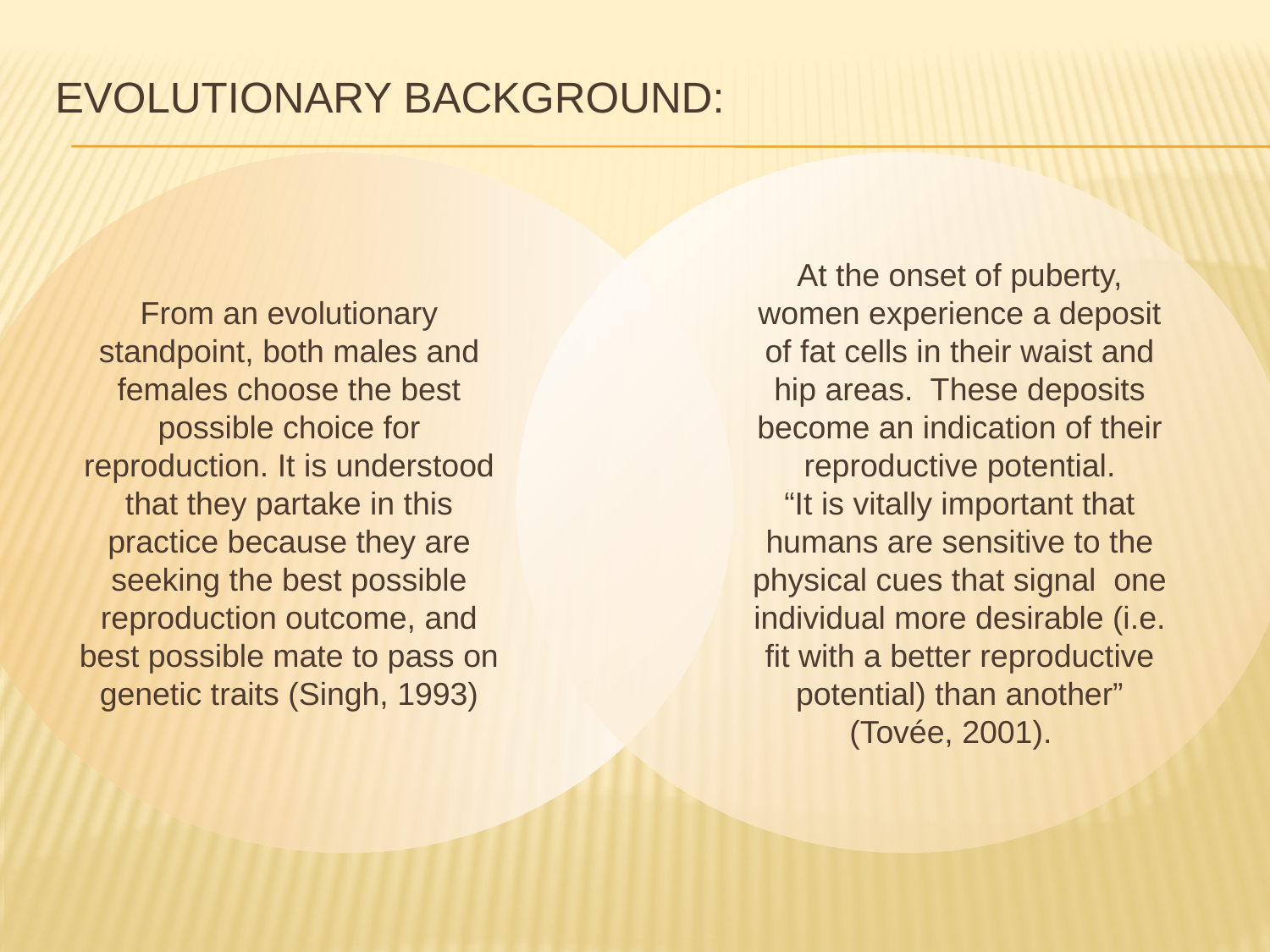

# Evolutionary Background:
From an evolutionary standpoint, both males and females choose the best possible choice for reproduction. It is understood that they partake in this practice because they are seeking the best possible reproduction outcome, and best possible mate to pass on genetic traits (Singh, 1993)
At the onset of puberty, women experience a deposit of fat cells in their waist and hip areas.  These deposits become an indication of their reproductive potential.
“It is vitally important that humans are sensitive to the physical cues that signal  one individual more desirable (i.e. fit with a better reproductive potential) than another” (Tovée, 2001).